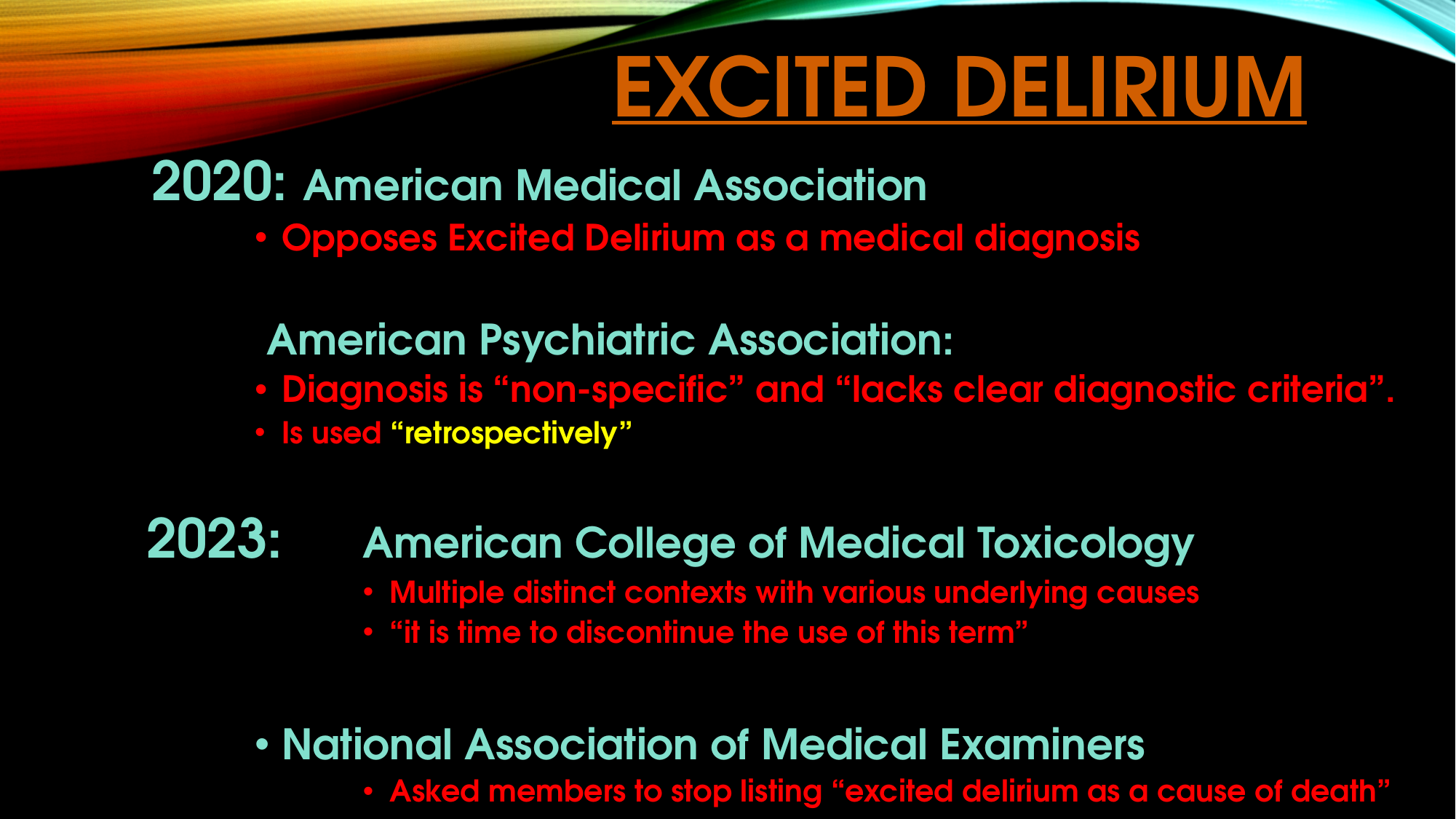

# Excited Delirium
     2020: American Medical Association
Opposes Excited Delirium as a medical diagnosis

 American Psychiatric Association:
Diagnosis is “non-specific” and “lacks clear diagnostic criteria”.
Is used “retrospectively”

2023:	American College of Medical Toxicology
Multiple distinct contexts with various underlying causes
“it is time to discontinue the use of this term”

National Association of Medical Examiners
Asked members to stop listing “excited delirium as a cause of death”